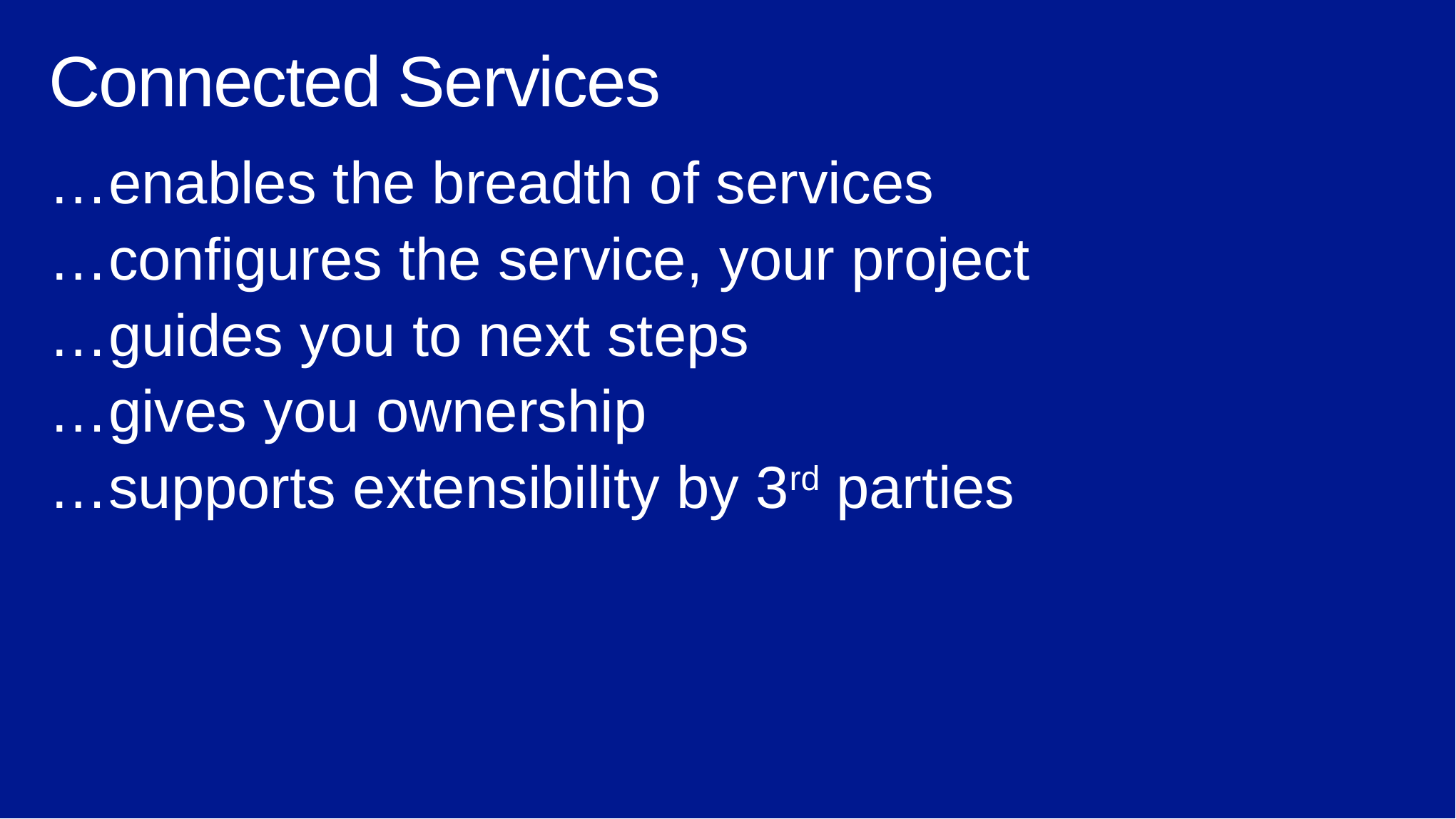

# Connected Services
…enables the breadth of services
…configures the service, your project
…guides you to next steps
…gives you ownership
…supports extensibility by 3rd parties